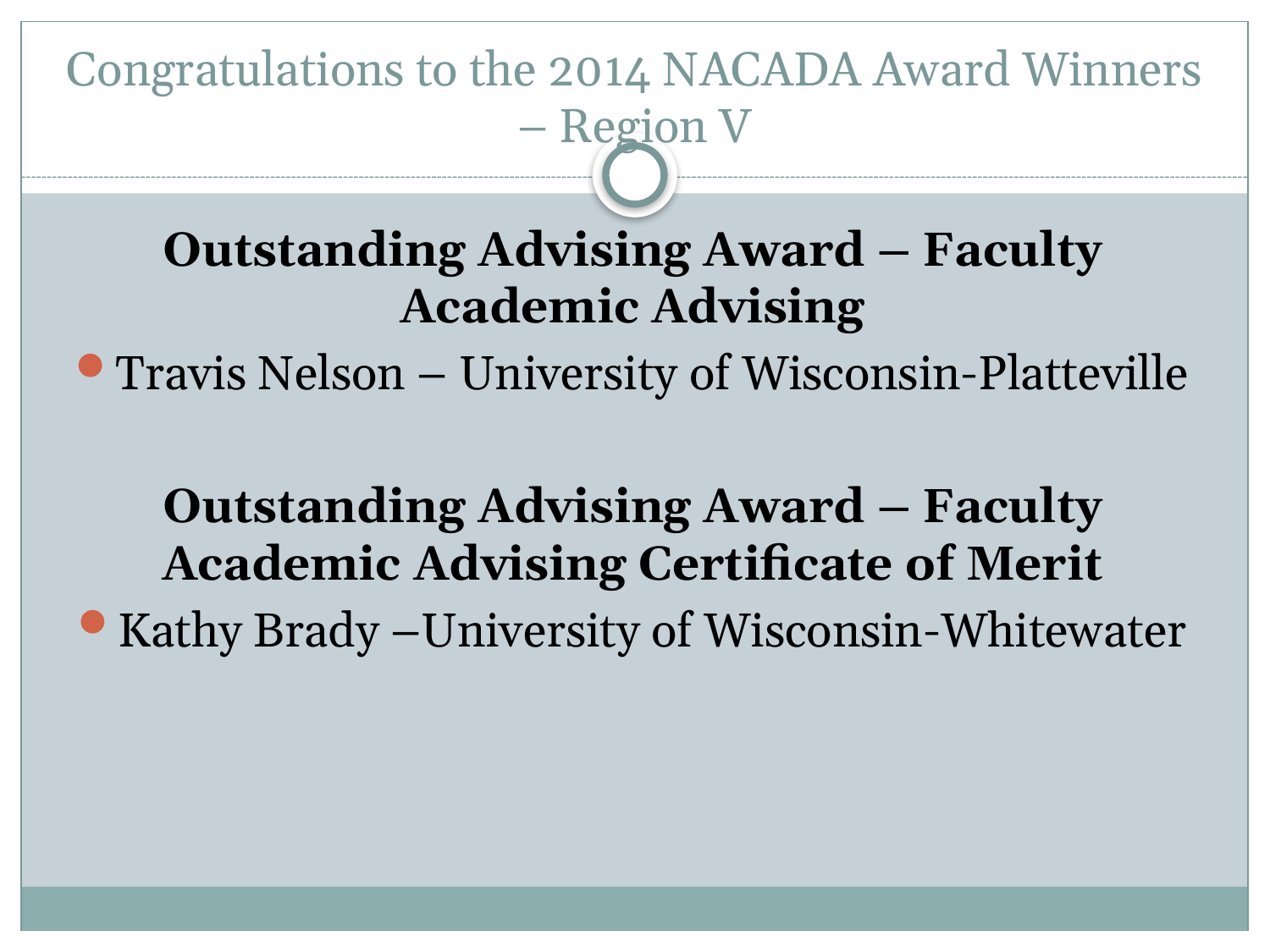

# Congratulations to the 2014 NACADA Award Winners – Region V
Outstanding Advising Award – Faculty Academic Advising
Travis Nelson – University of Wisconsin-Platteville

Outstanding Advising Award – Faculty Academic Advising Certificate of Merit
Kathy Brady –University of Wisconsin-Whitewater